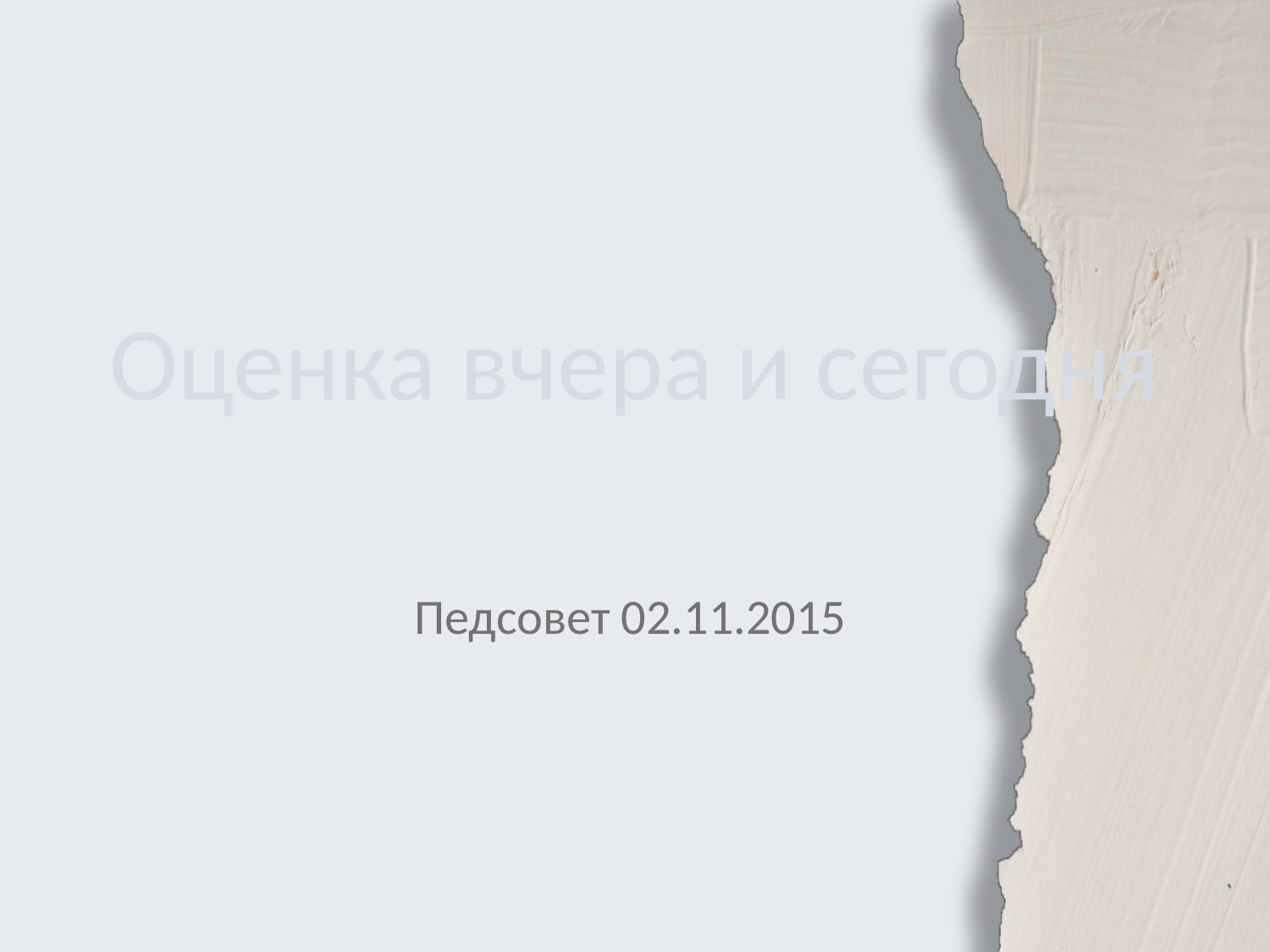

# Оценка вчера и сегодня
Педсовет 02.11.2015